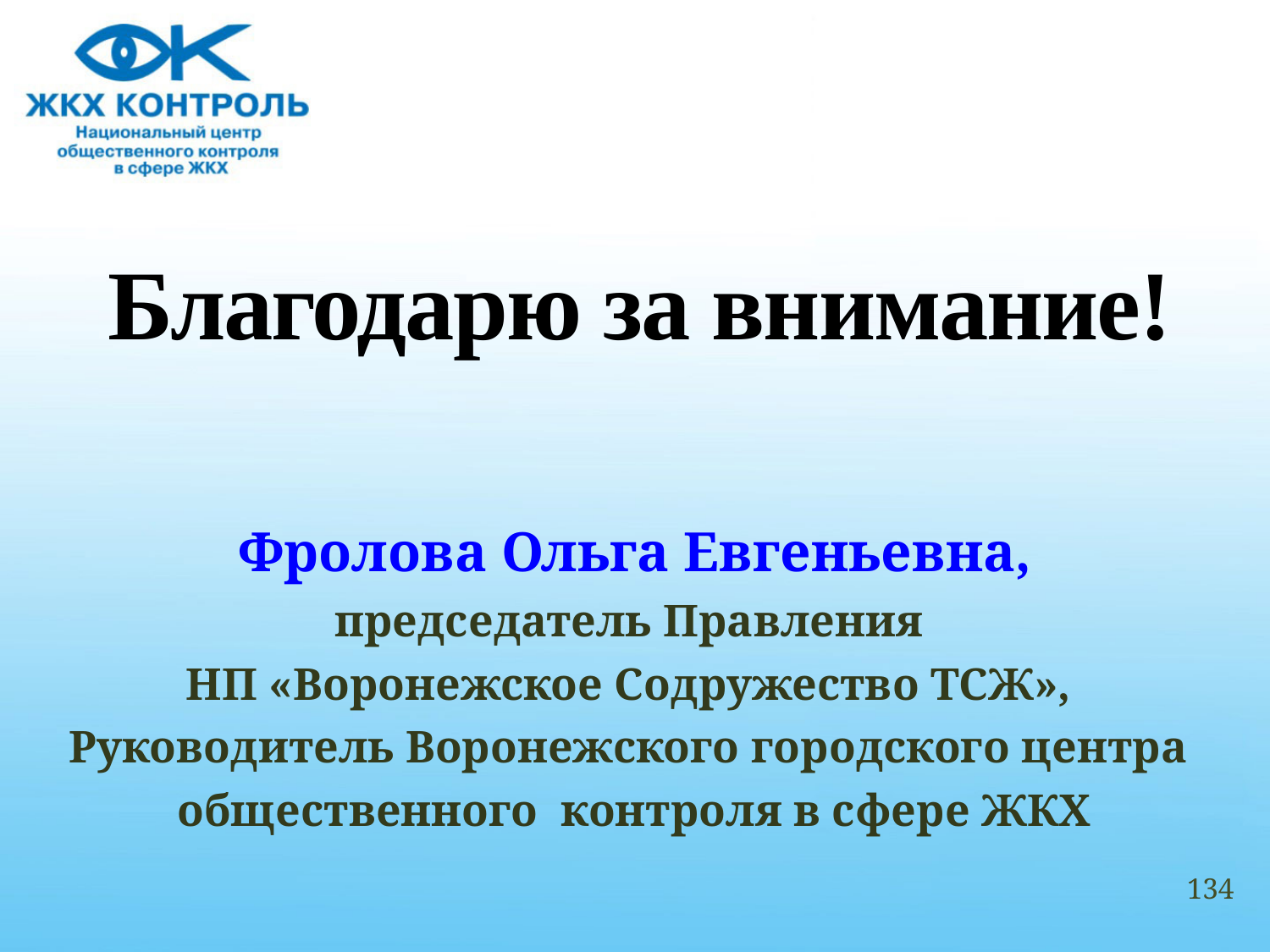

# Благодарю за внимание!

Фролова Ольга Евгеньевна,
председатель Правления
НП «Воронежское Содружество ТСЖ»,
Руководитель Воронежского городского центра
общественного  контроля в сфере ЖКХ

134